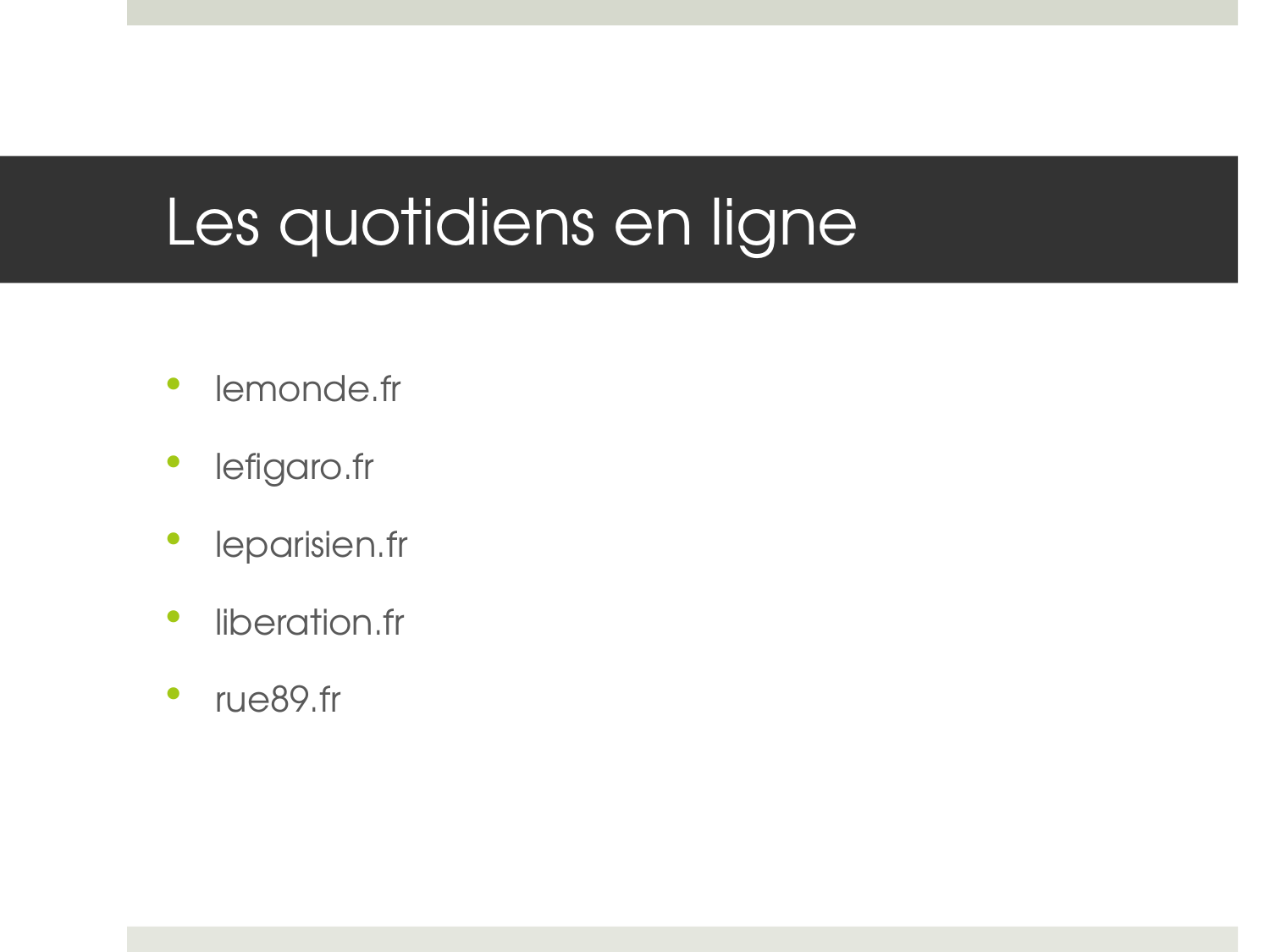

# Les quotidiens en ligne
lemonde.fr
lefigaro.fr
leparisien.fr
liberation.fr
rue89.fr